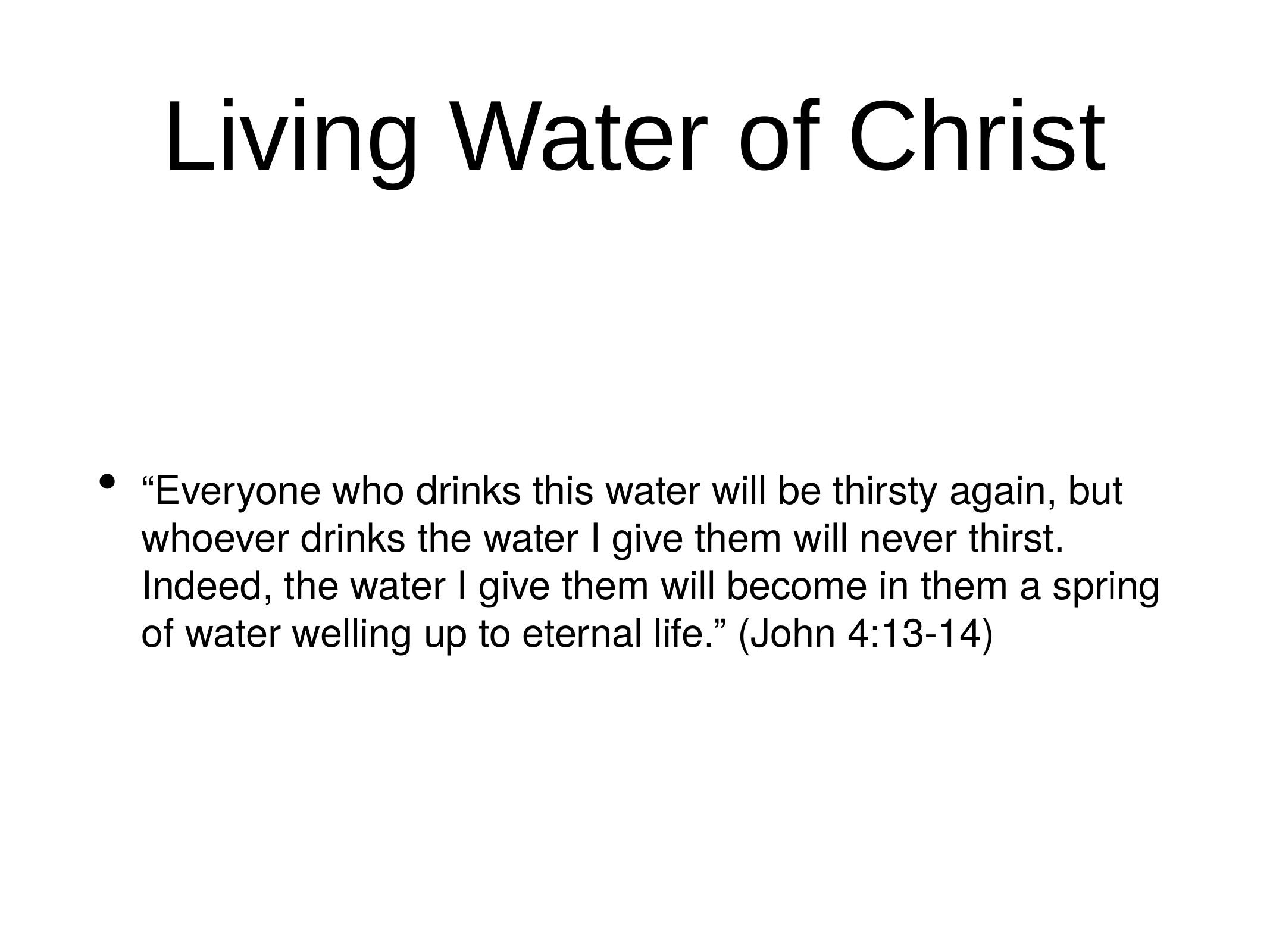

# Living Water of Christ
“Everyone who drinks this water will be thirsty again, but whoever drinks the water I give them will never thirst.  Indeed, the water I give them will become in them a spring of water welling up to eternal life.” (John 4:13-14)